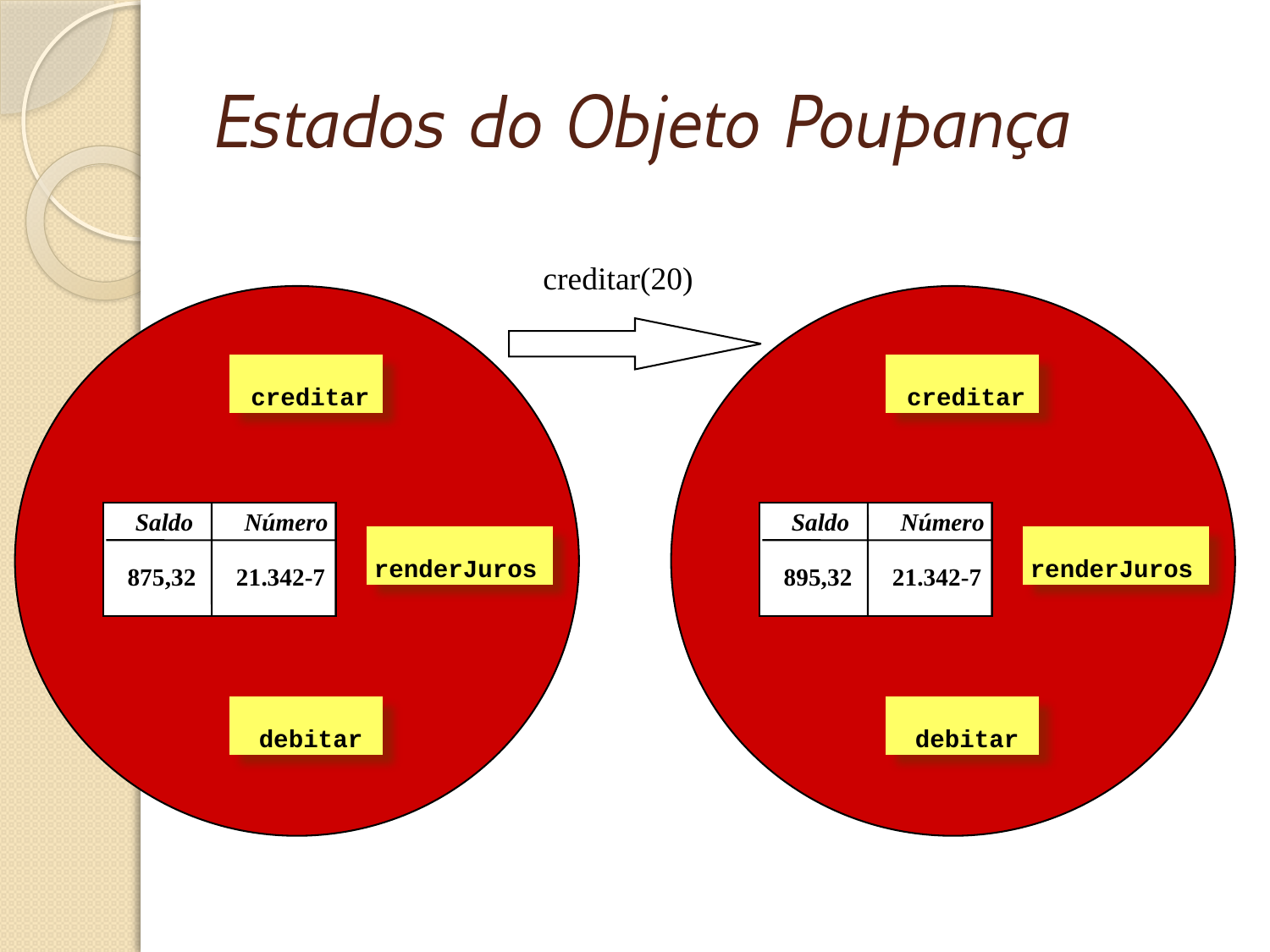

# Estados do Objeto Poupança
creditar(20)

Creditar
Creditar
creditar
creditar

 Saldo
 Número
 Saldo
 Número

Creditar
Creditar
renderJuros
renderJuros
 875,32
 21.342-7
 895,32
 21.342-7

debitar
debitar